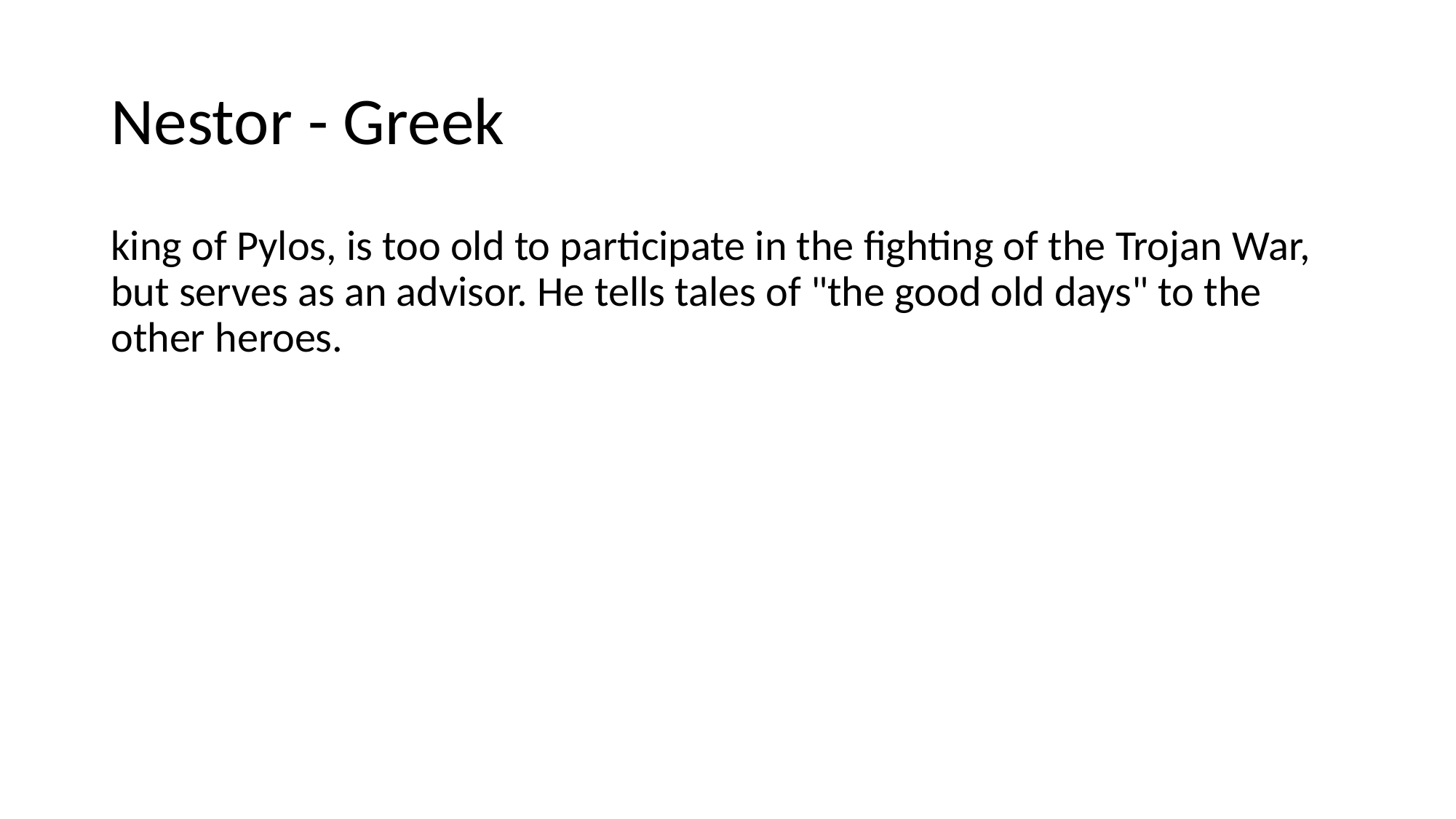

# Nestor - Greek
king of Pylos, is too old to participate in the fighting of the Trojan War, but serves as an advisor. He tells tales of "the good old days" to the other heroes.